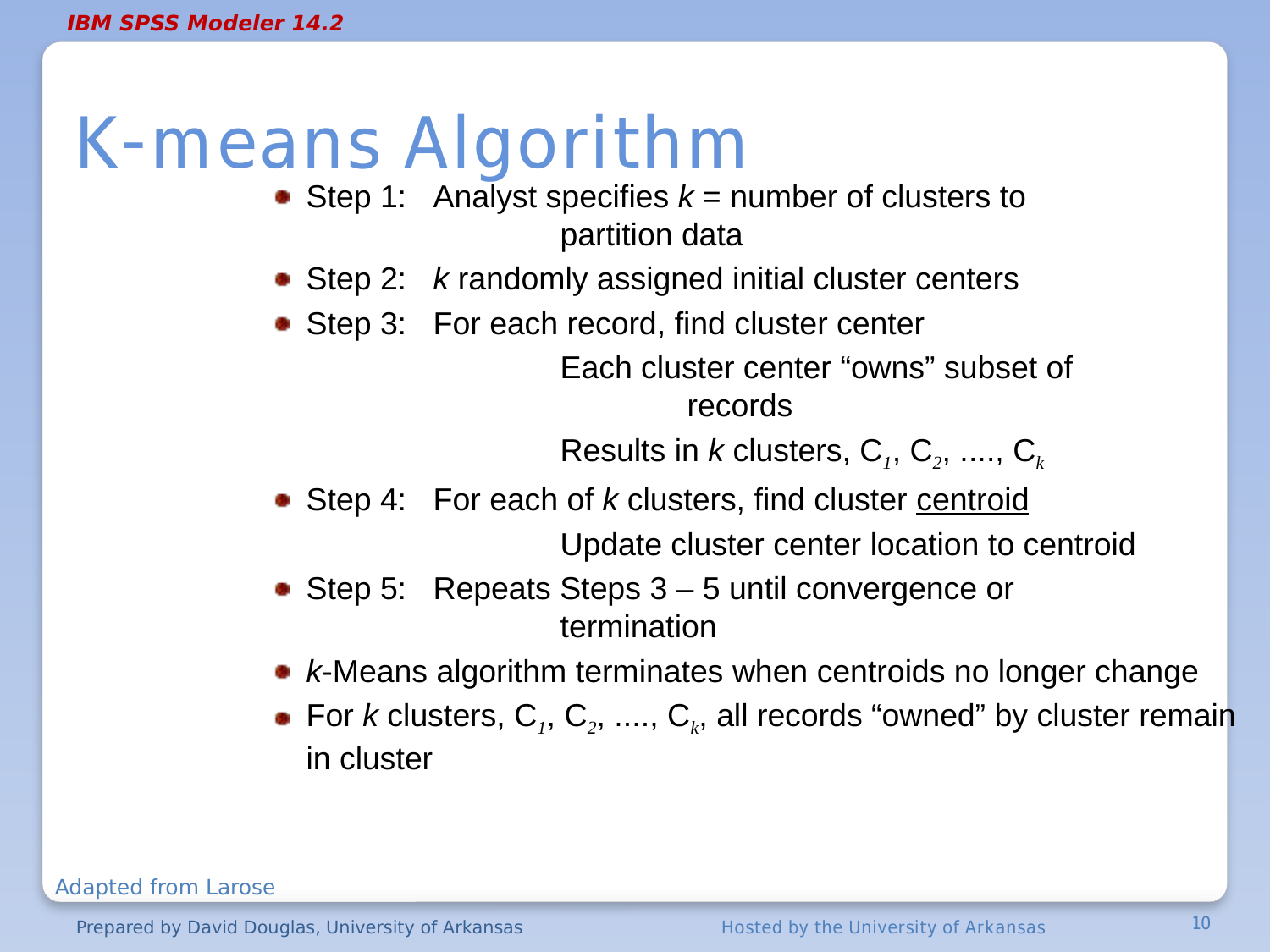

# K-means Algorithm
Step 1:	Analyst specifies k = number of clusters to 				partition data
Step 2:	k randomly assigned initial cluster centers
Step 3:	For each record, find cluster center
			Each cluster center “owns” subset of 				records
			Results in k clusters, C1, C2, ...., Ck
Step 4:	For each of k clusters, find cluster centroid
			Update cluster center location to centroid
Step 5:	Repeats Steps 3 – 5 until convergence or 				termination
k-Means algorithm terminates when centroids no longer change
For k clusters, C1, C2, ...., Ck, all records “owned” by cluster remain in cluster

Adapted from Larose
Prepared by David Douglas, University of Arkansas
Hosted by the University of Arkansas
10